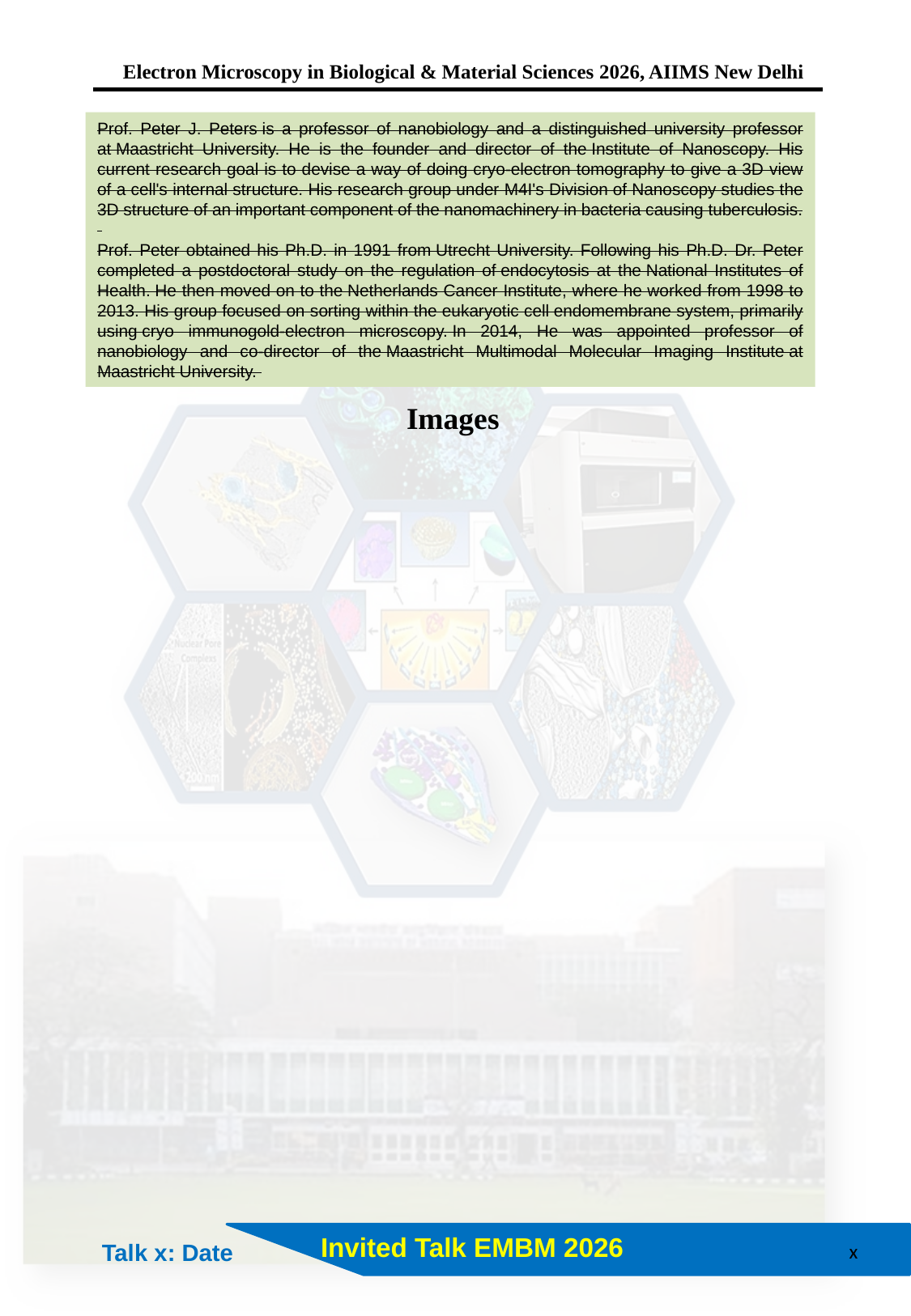

Electron Microscopy in Biological & Material Sciences 2026, AIIMS New Delhi
Prof. Peter J. Peters is a professor of nanobiology and a distinguished university professor at Maastricht University. He is the founder and director of the Institute of Nanoscopy. His current research goal is to devise a way of doing cryo-electron tomography to give a 3D view of a cell's internal structure. His research group under M4I's Division of Nanoscopy studies the 3D structure of an important component of the nanomachinery in bacteria causing tuberculosis.

Prof. Peter obtained his Ph.D. in 1991 from Utrecht University. Following his Ph.D. Dr. Peter completed a postdoctoral study on the regulation of endocytosis at the National Institutes of Health. He then moved on to the Netherlands Cancer Institute, where he worked from 1998 to 2013. His group focused on sorting within the eukaryotic cell endomembrane system, primarily using cryo immunogold-electron microscopy. In 2014, He was appointed professor of nanobiology and co-director of the Maastricht Multimodal Molecular Imaging Institute at Maastricht University.
Images
x

Invited Talk EMBM 2026
Talk x: Date